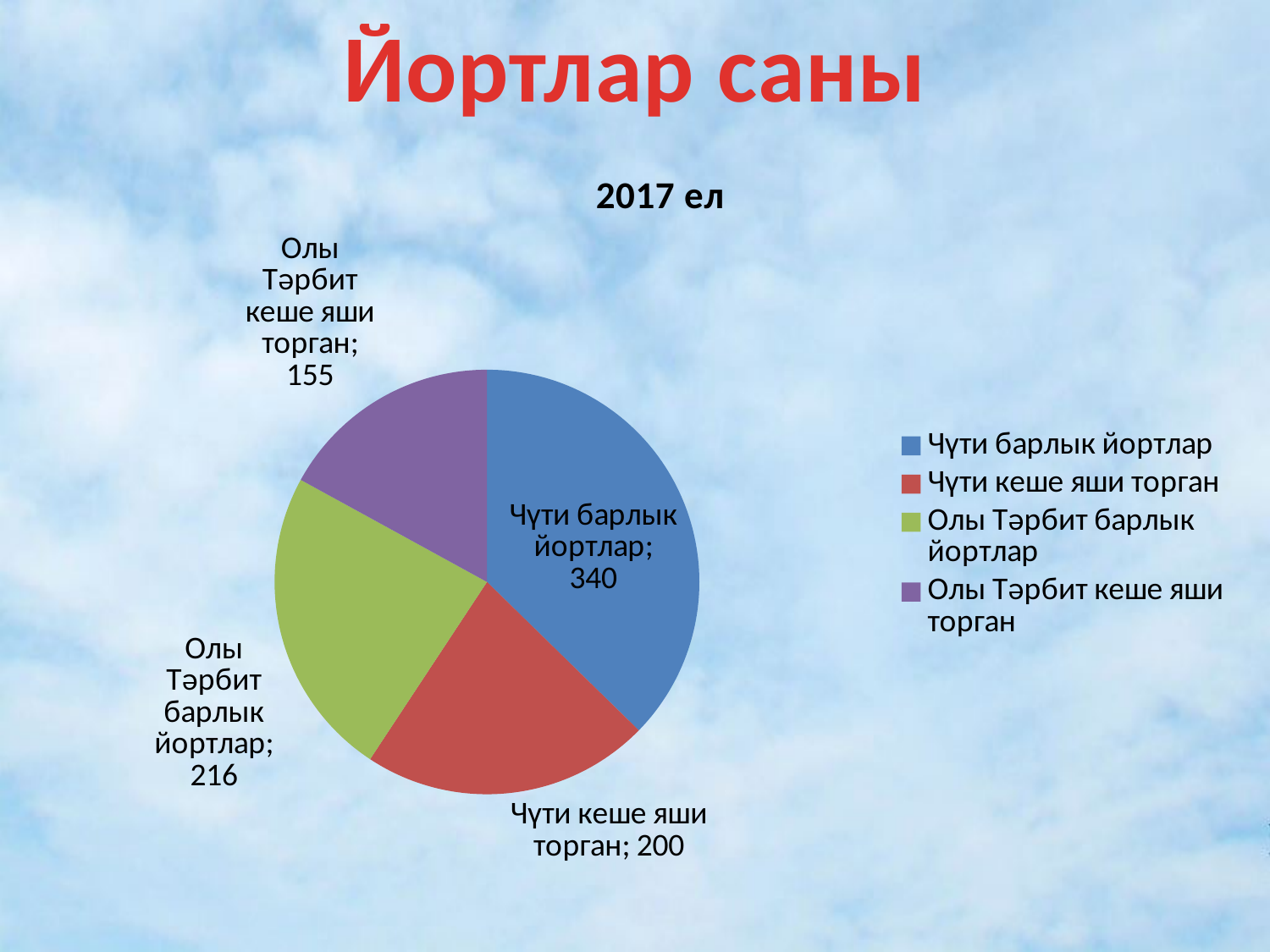

Йортлар саны

### Chart:

| Category | 2017 ел |
|---|---|
| Чүти барлык йортлар | 340.0 |
| Чүти кеше яши торган | 200.0 |
| Олы Тәрбит барлык йортлар | 216.0 |
| Олы Тәрбит кеше яши торган | 155.0 |